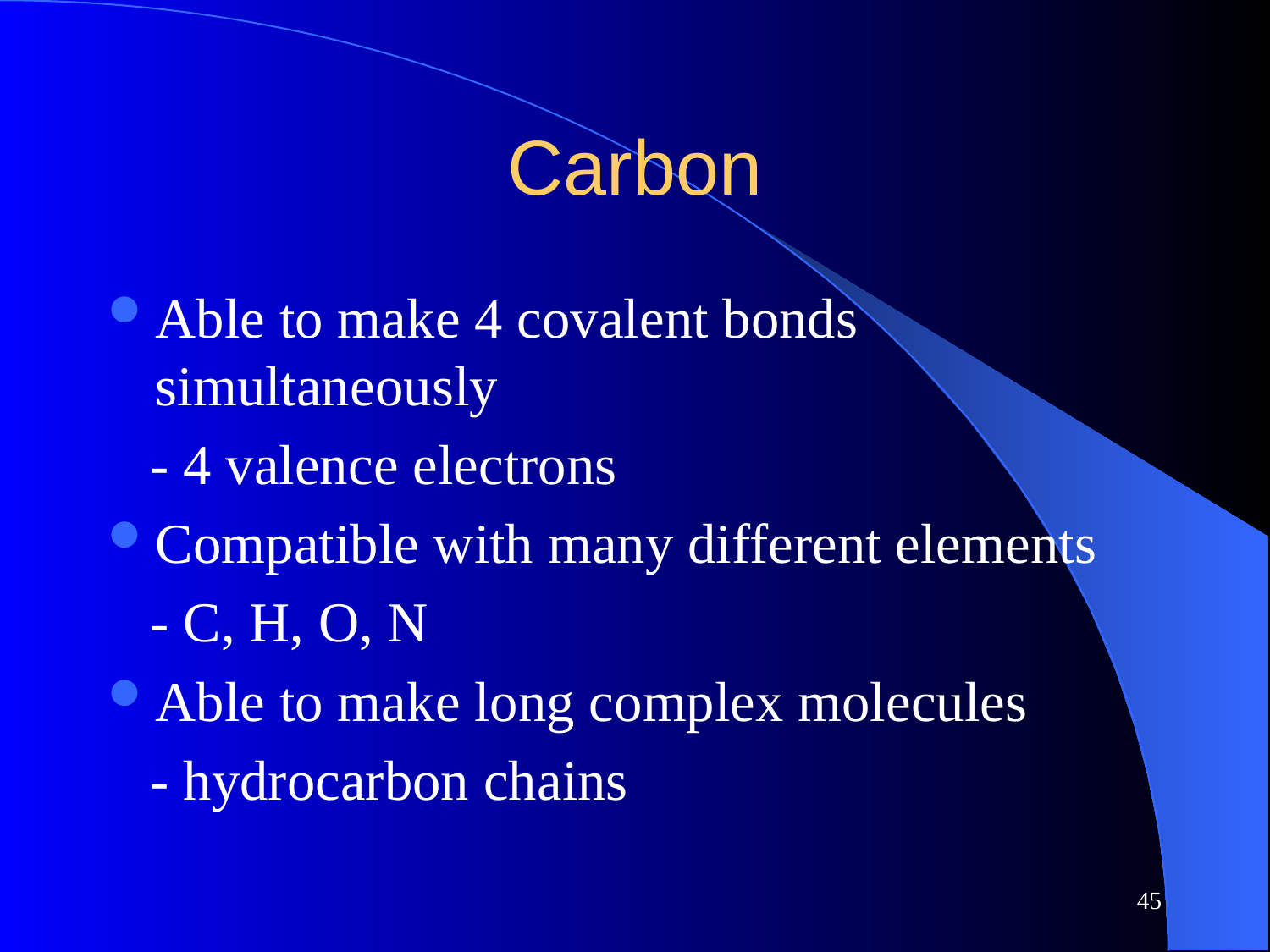

# Carbon
Able to make 4 covalent bonds simultaneously
   - 4 valence electrons
Compatible with many different elements
   - C, H, O, N
Able to make long complex molecules
   - hydrocarbon chains
45